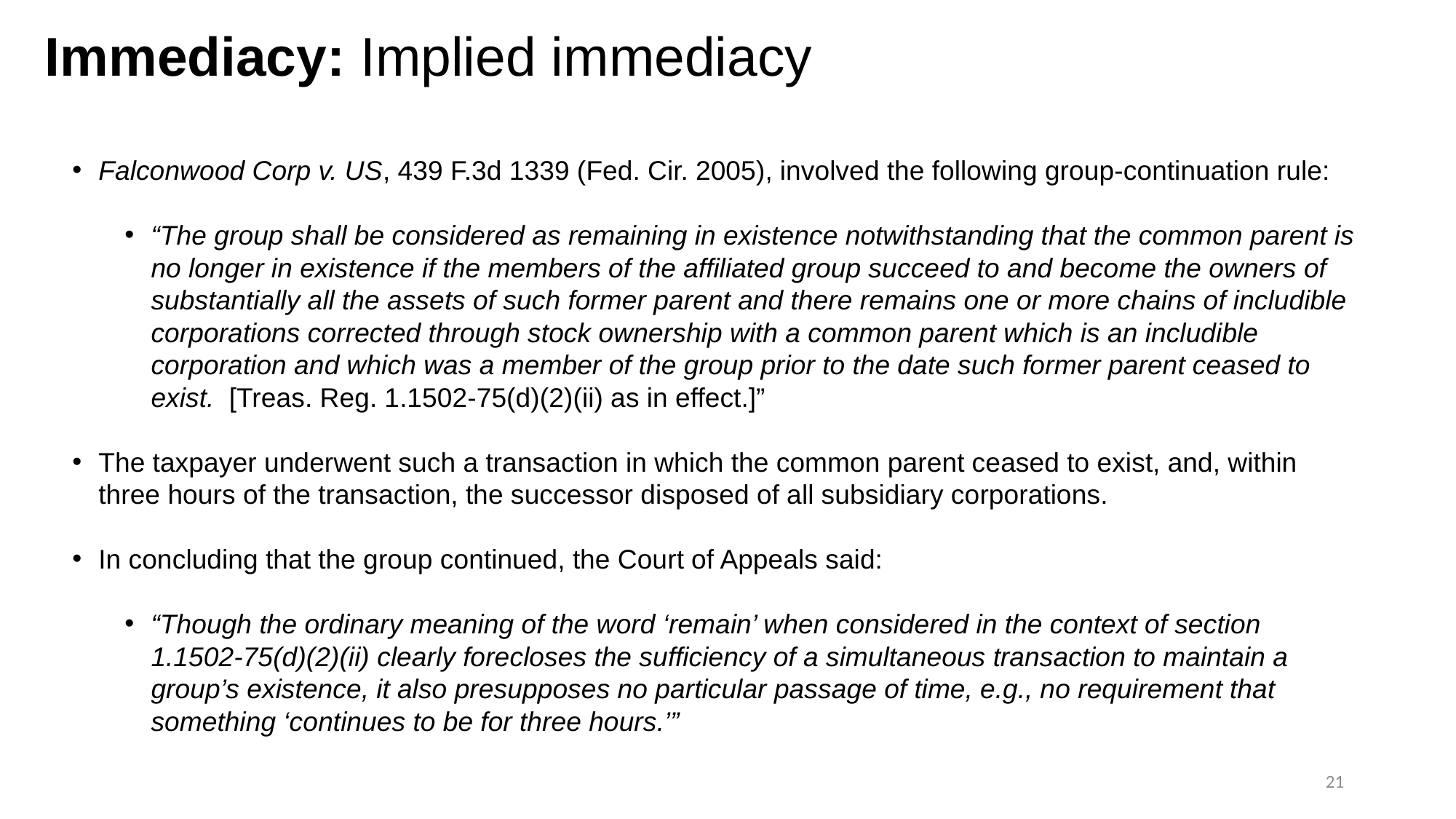

# Immediacy: Implied immediacy
Falconwood Corp v. US, 439 F.3d 1339 (Fed. Cir. 2005), involved the following group-continuation rule:
“The group shall be considered as remaining in existence notwithstanding that the common parent is no longer in existence if the members of the affiliated group succeed to and become the owners of substantially all the assets of such former parent and there remains one or more chains of includible corporations corrected through stock ownership with a common parent which is an includible corporation and which was a member of the group prior to the date such former parent ceased to exist.  [Treas. Reg. 1.1502-75(d)(2)(ii) as in effect.]”
The taxpayer underwent such a transaction in which the common parent ceased to exist, and, within three hours of the transaction, the successor disposed of all subsidiary corporations.
In concluding that the group continued, the Court of Appeals said:
“Though the ordinary meaning of the word ‘remain’ when considered in the context of section 1.1502-75(d)(2)(ii) clearly forecloses the sufficiency of a simultaneous transaction to maintain a group’s existence, it also presupposes no particular passage of time, e.g., no requirement that something ‘continues to be for three hours.’”
21